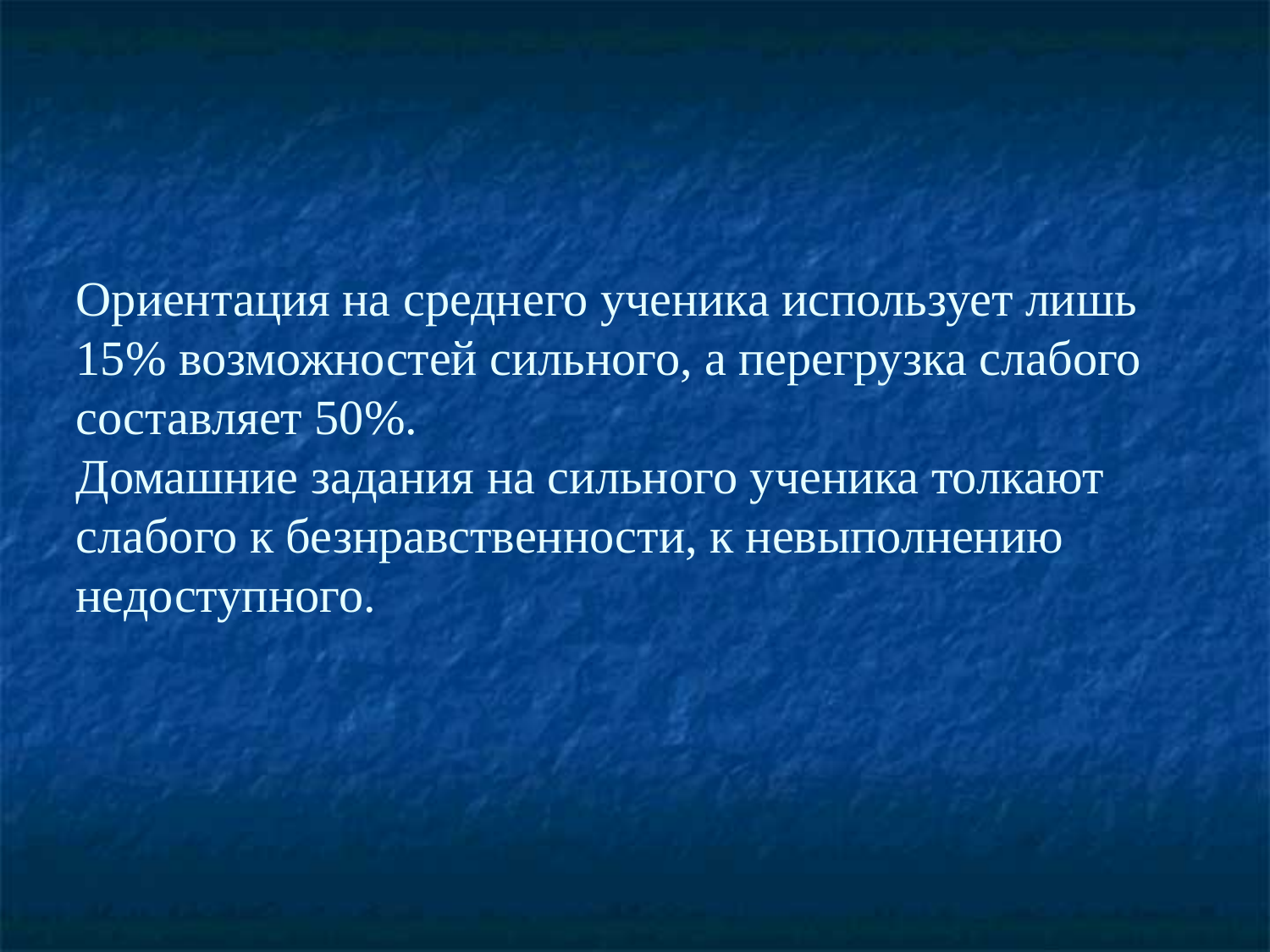

Ориентация на среднего ученика использует лишь 15% возможностей сильного, а перегрузка слабого составляет 50%.
Домашние задания на сильного ученика толкают слабого к безнравственности, к невыполнению недоступного.